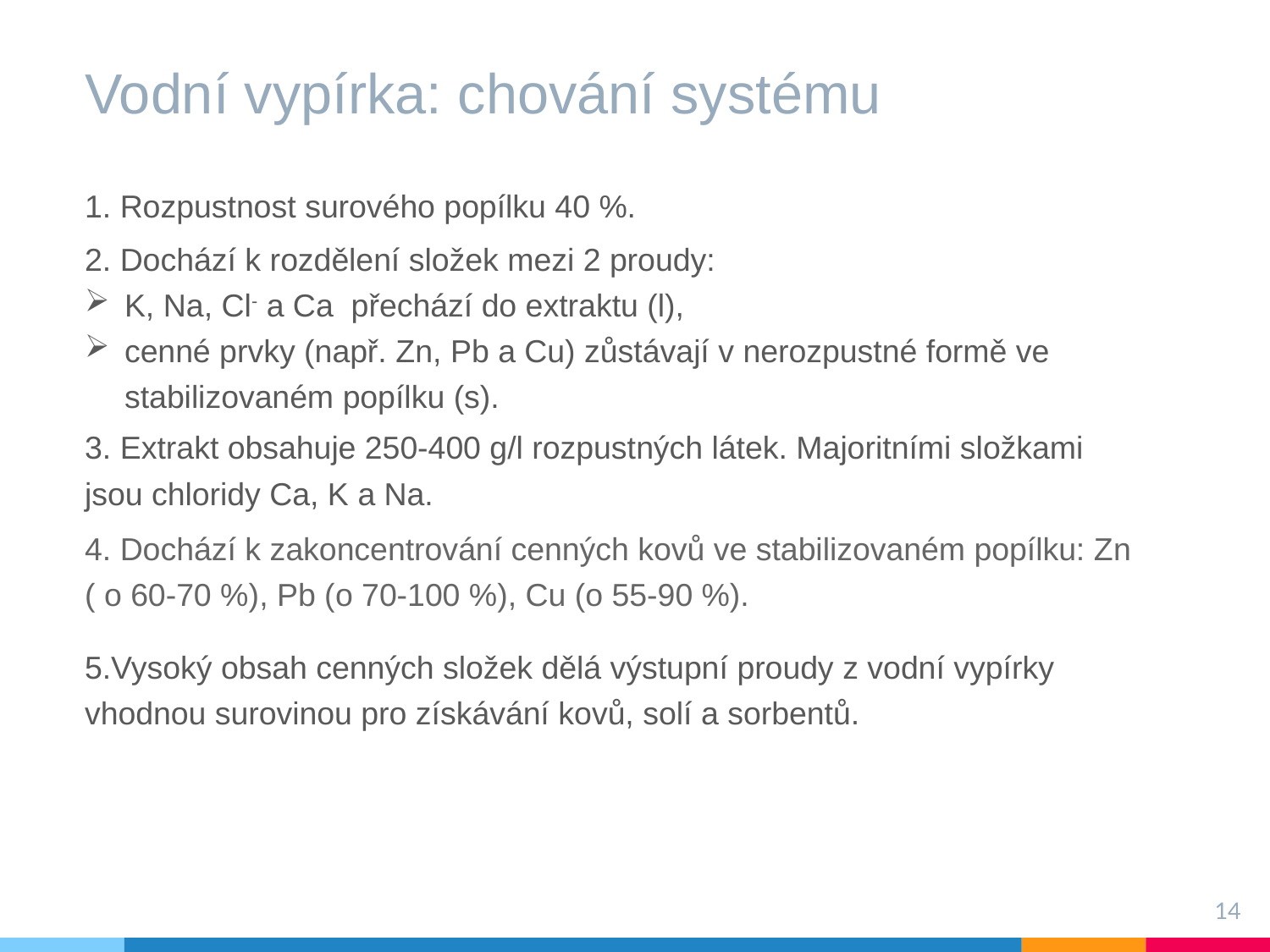

# Vodní vypírka: chování systému
1. Rozpustnost surového popílku 40 %.
2. Dochází k rozdělení složek mezi 2 proudy:
K, Na, Cl- a Ca  přechází do extraktu (l),
cenné prvky (např. Zn, Pb a Cu) zůstávají v nerozpustné formě ve stabilizovaném popílku (s).
3. Extrakt obsahuje 250-400 g/l rozpustných látek. Majoritními složkami jsou chloridy Ca, K a Na.
4. Dochází k zakoncentrování cenných kovů ve stabilizovaném popílku: Zn ( o 60-70 %), Pb (o 70-100 %), Cu (o 55-90 %).

5.Vysoký obsah cenných složek dělá výstupní proudy z vodní vypírky vhodnou surovinou pro získávání kovů, solí a sorbentů.
14